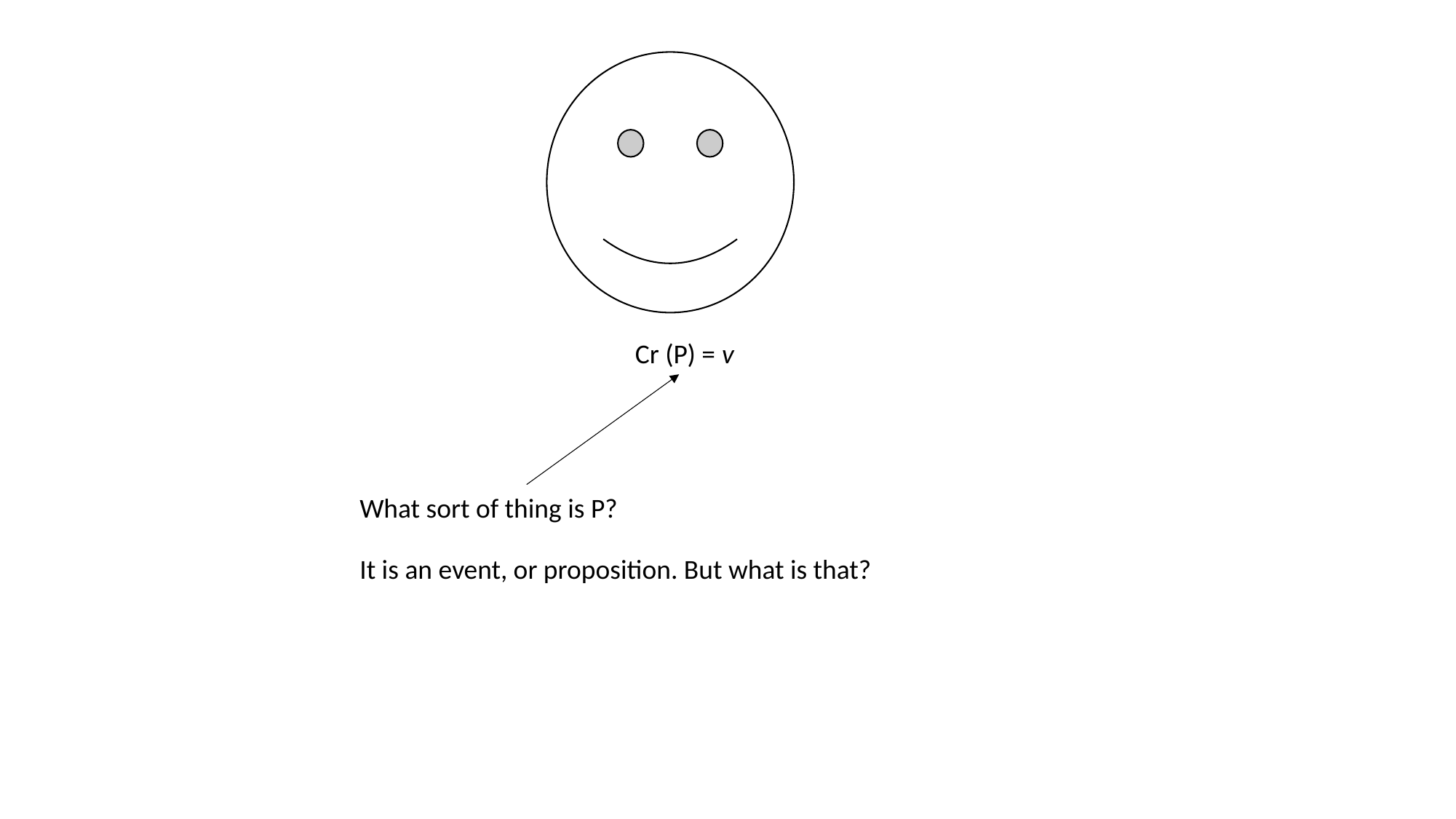

Cr (P) = v
What sort of thing is P?
It is an event, or proposition. But what is that?